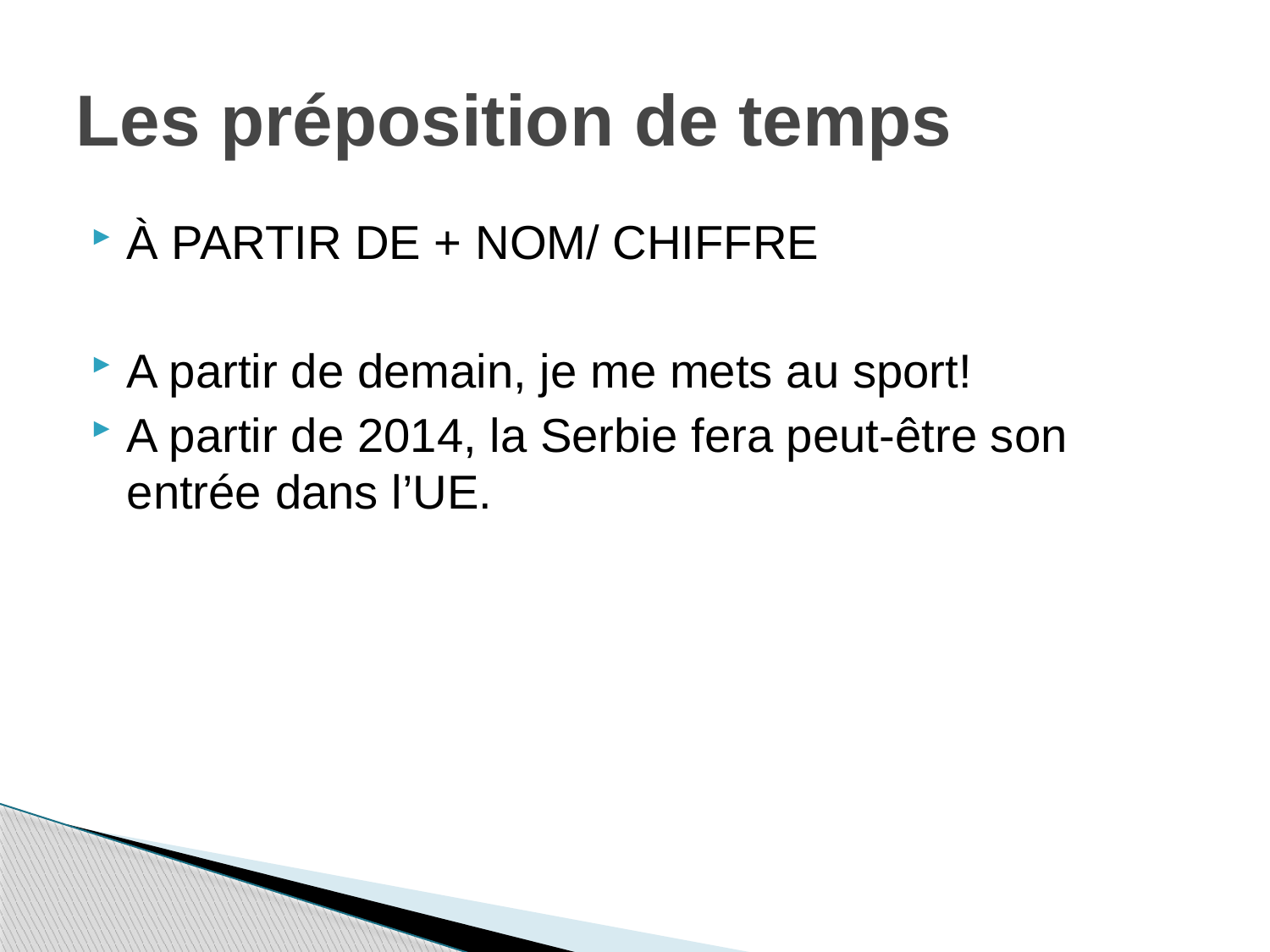

# Les préposition de temps
À PARTIR DE + NOM/ CHIFFRE

A partir de demain, je me mets au sport!
A partir de 2014, la Serbie fera peut-être son entrée dans l’UE.